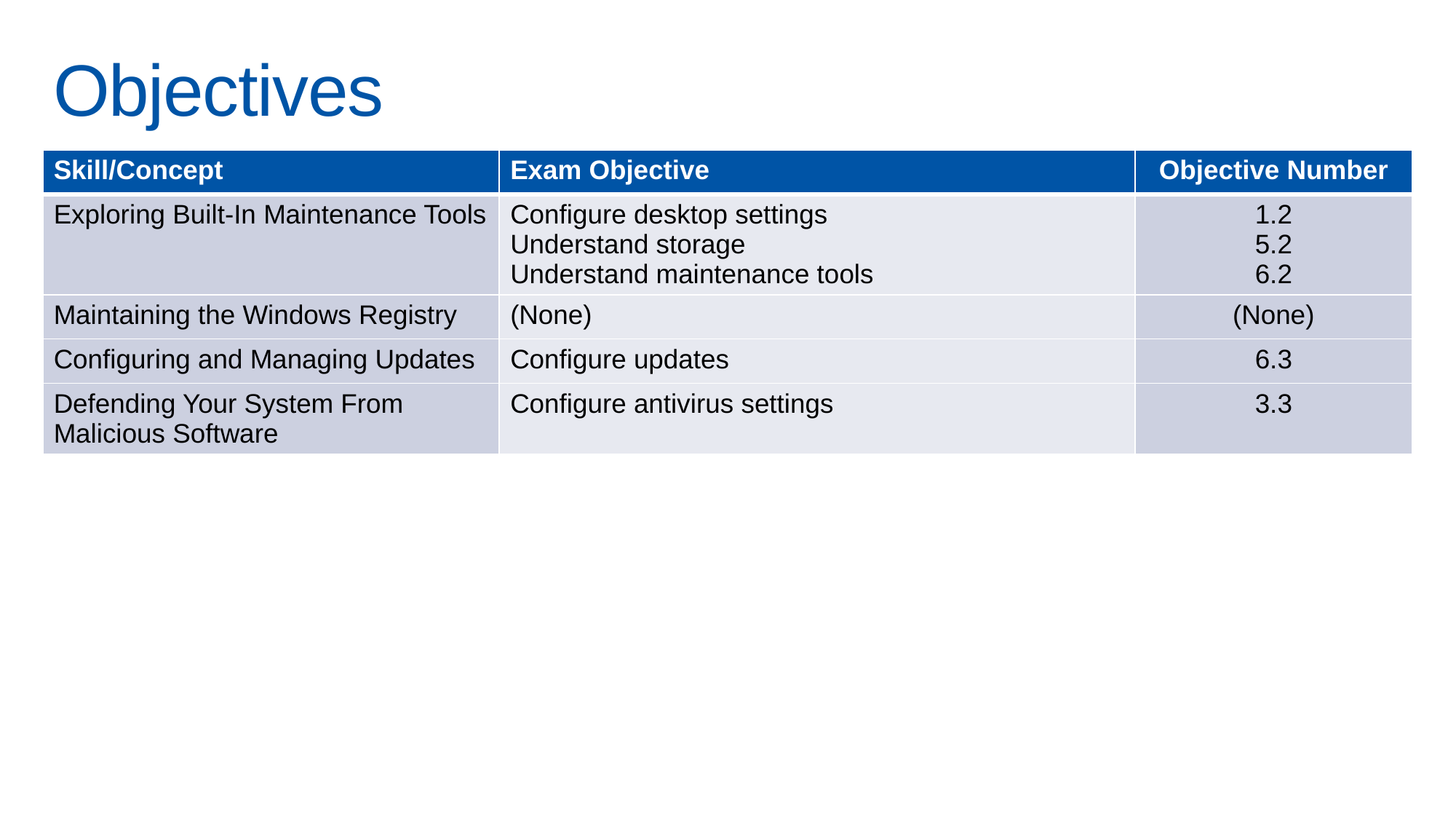

# Objectives
| Skill/Concept | Exam Objective | Objective Number |
| --- | --- | --- |
| Exploring Built-In Maintenance Tools | Configure desktop settings Understand storage Understand maintenance tools | 1.2 5.2 6.2 |
| Maintaining the Windows Registry | (None) | (None) |
| Configuring and Managing Updates | Configure updates | 6.3 |
| Defending Your System From Malicious Software | Configure antivirus settings | 3.3 |